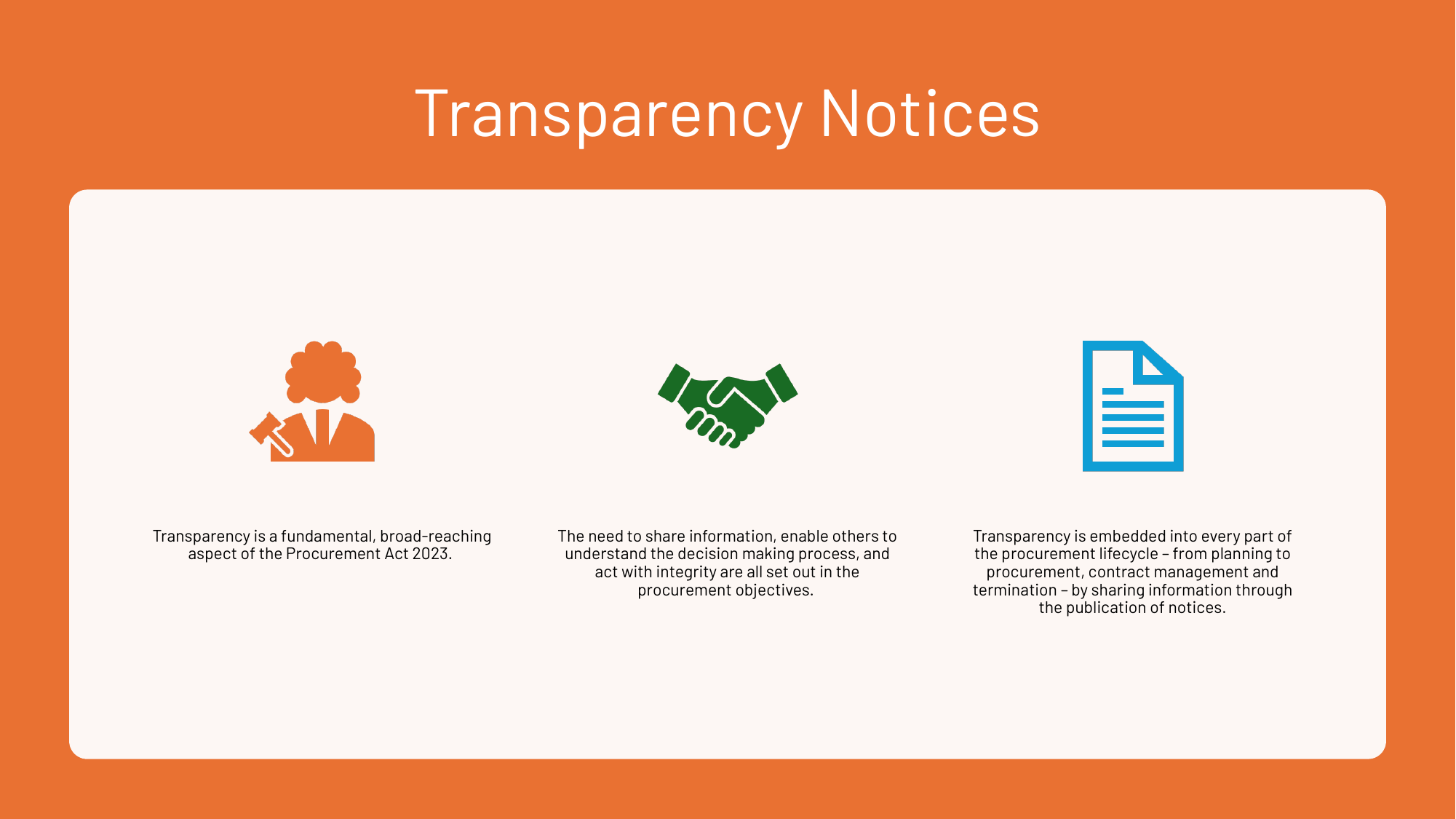

# Transparency Notices

Transparency is a fundamental, broad-reaching aspect of the Procurement Act 2023.
The need to share information, enable others to understand the decision making process, and act with integrity are all set out in the procurement objectives.
Transparency is embedded into every part of the procurement lifecycle – from planning to procurement, contract management and termination – by sharing information through the publication of notices.